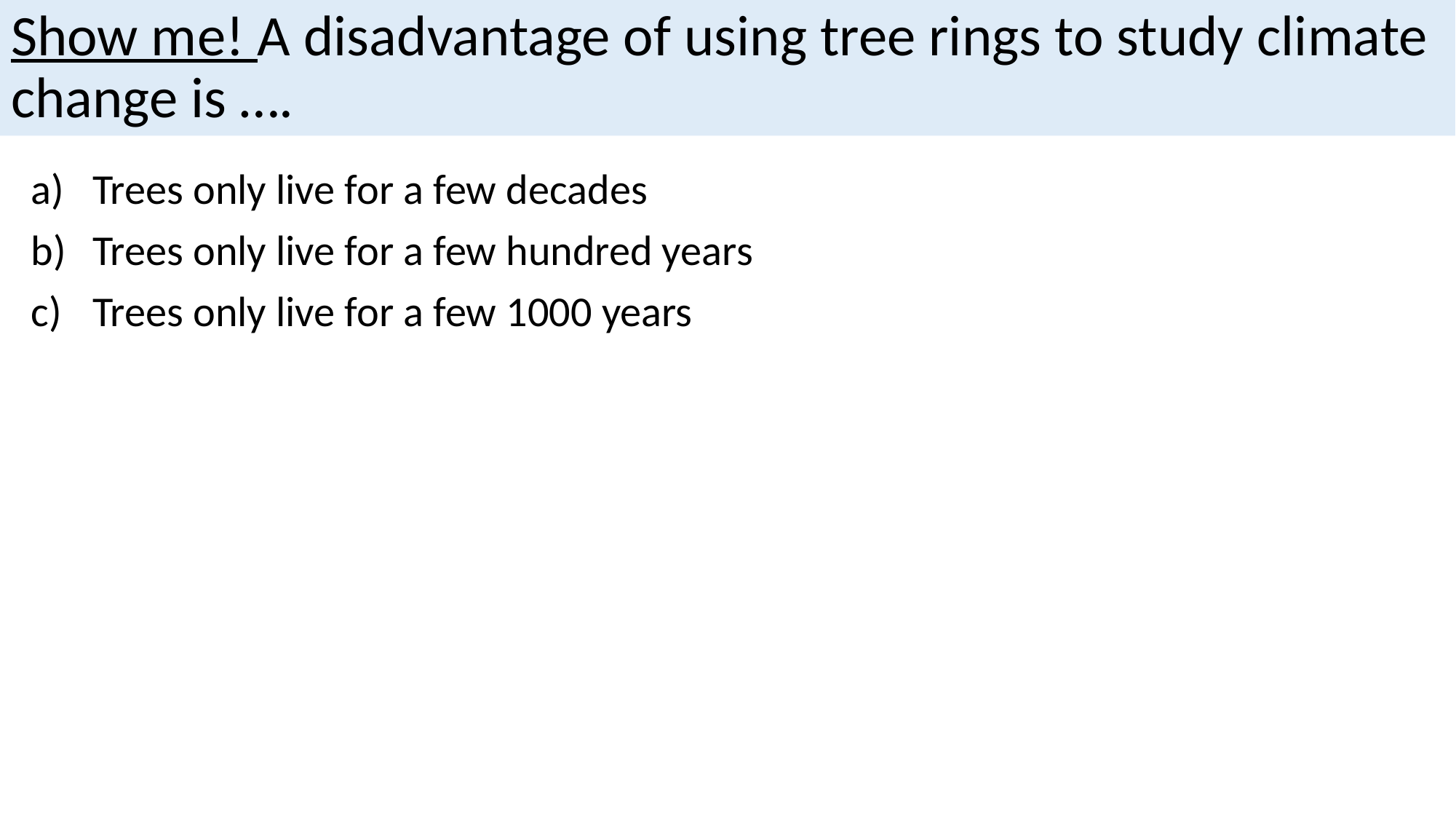

# Show me! A disadvantage of using tree rings to study climate change is ….
Trees only live for a few decades
Trees only live for a few hundred years
Trees only live for a few 1000 years